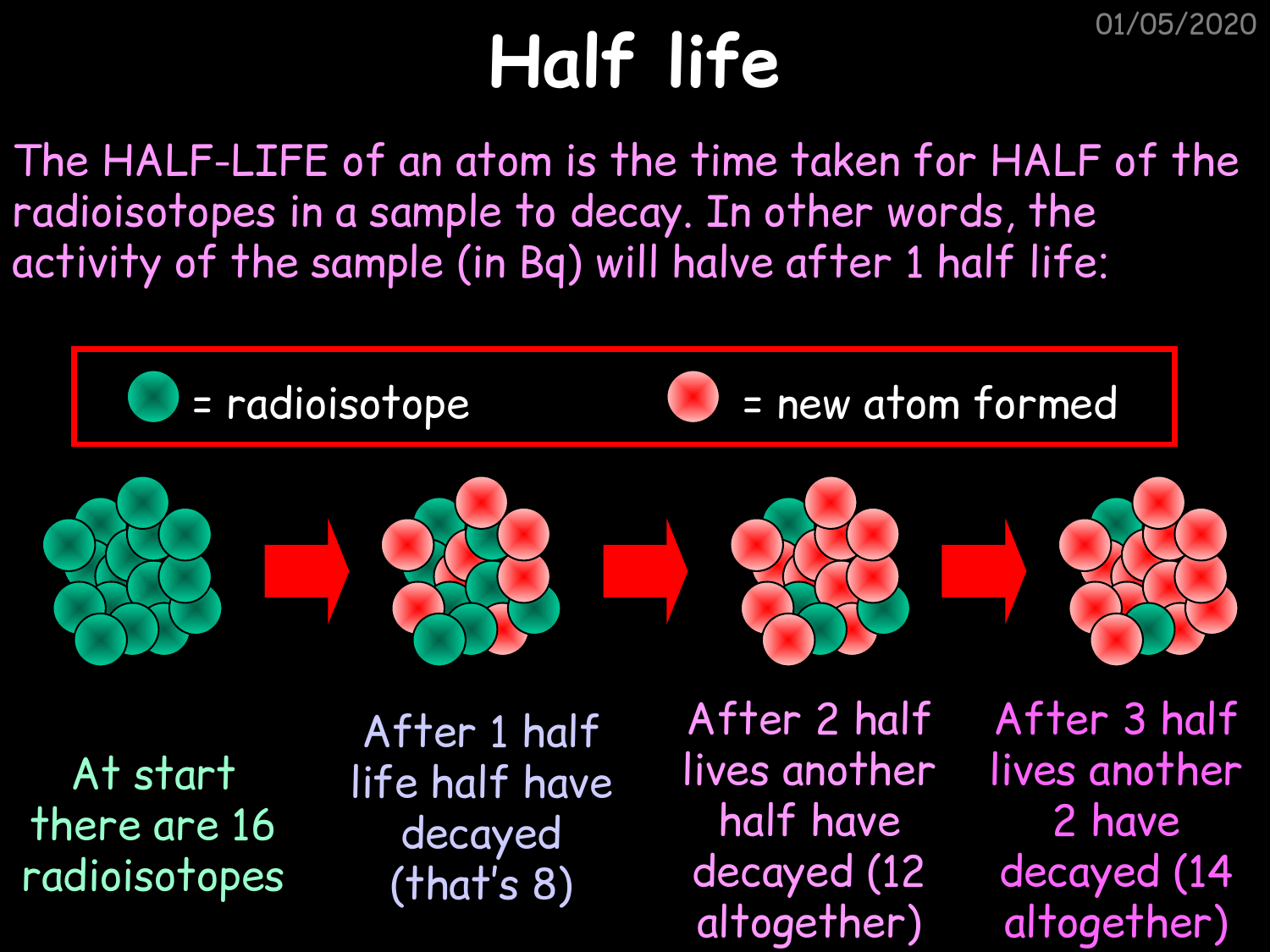

# Half life
01/05/2020
The HALF-LIFE of an atom is the time taken for HALF of the radioisotopes in a sample to decay. In other words, the activity of the sample (in Bq) will halve after 1 half life:

= radioisotope

= new atom formed

After 2 half lives another half have decayed (12 altogether)
After 3 half lives another 2 have decayed (14 altogether)
After 1 half life half have decayed (that’s 8)
At start there are 16 radioisotopes